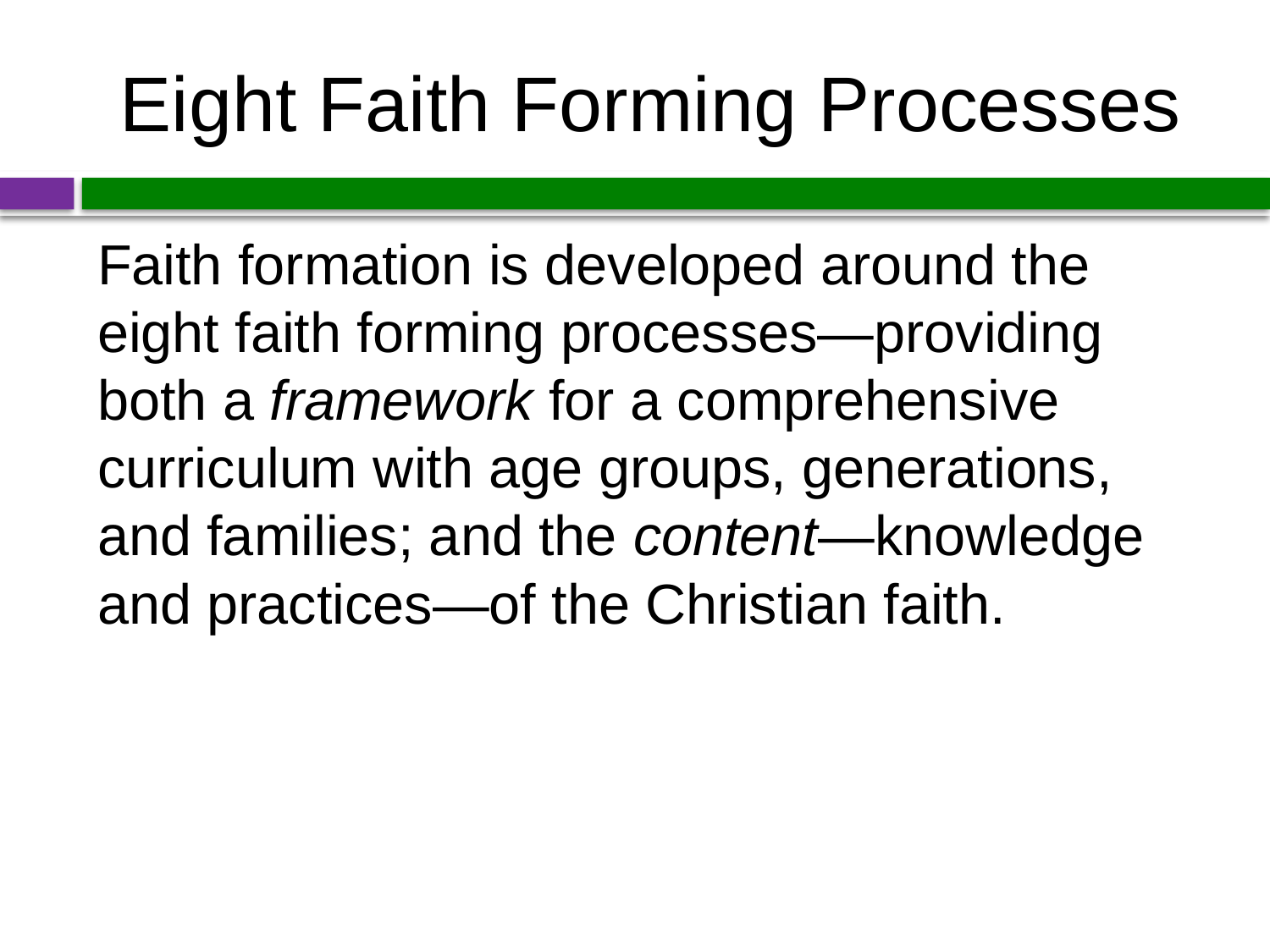

# Eight Faith Forming Processes
Faith formation is developed around the eight faith forming processes—providing both a framework for a comprehensive curriculum with age groups, generations, and families; and the content—knowledge and practices—of the Christian faith.